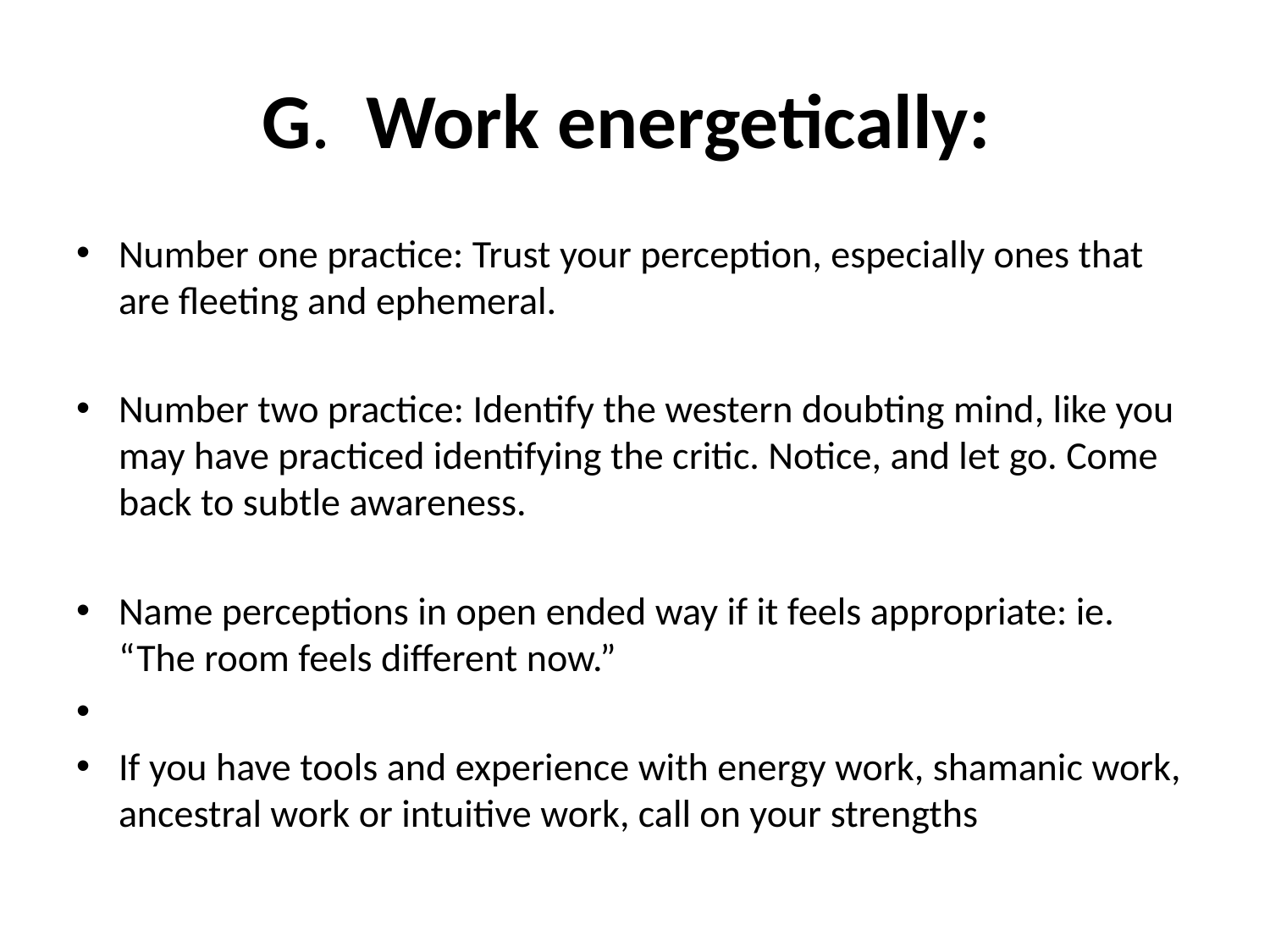

# G.  Work energetically:
Number one practice: Trust your perception, especially ones that are fleeting and ephemeral.

Number two practice: Identify the western doubting mind, like you may have practiced identifying the critic. Notice, and let go. Come back to subtle awareness.

Name perceptions in open ended way if it feels appropriate: ie. “The room feels different now.”

If you have tools and experience with energy work, shamanic work, ancestral work or intuitive work, call on your strengths